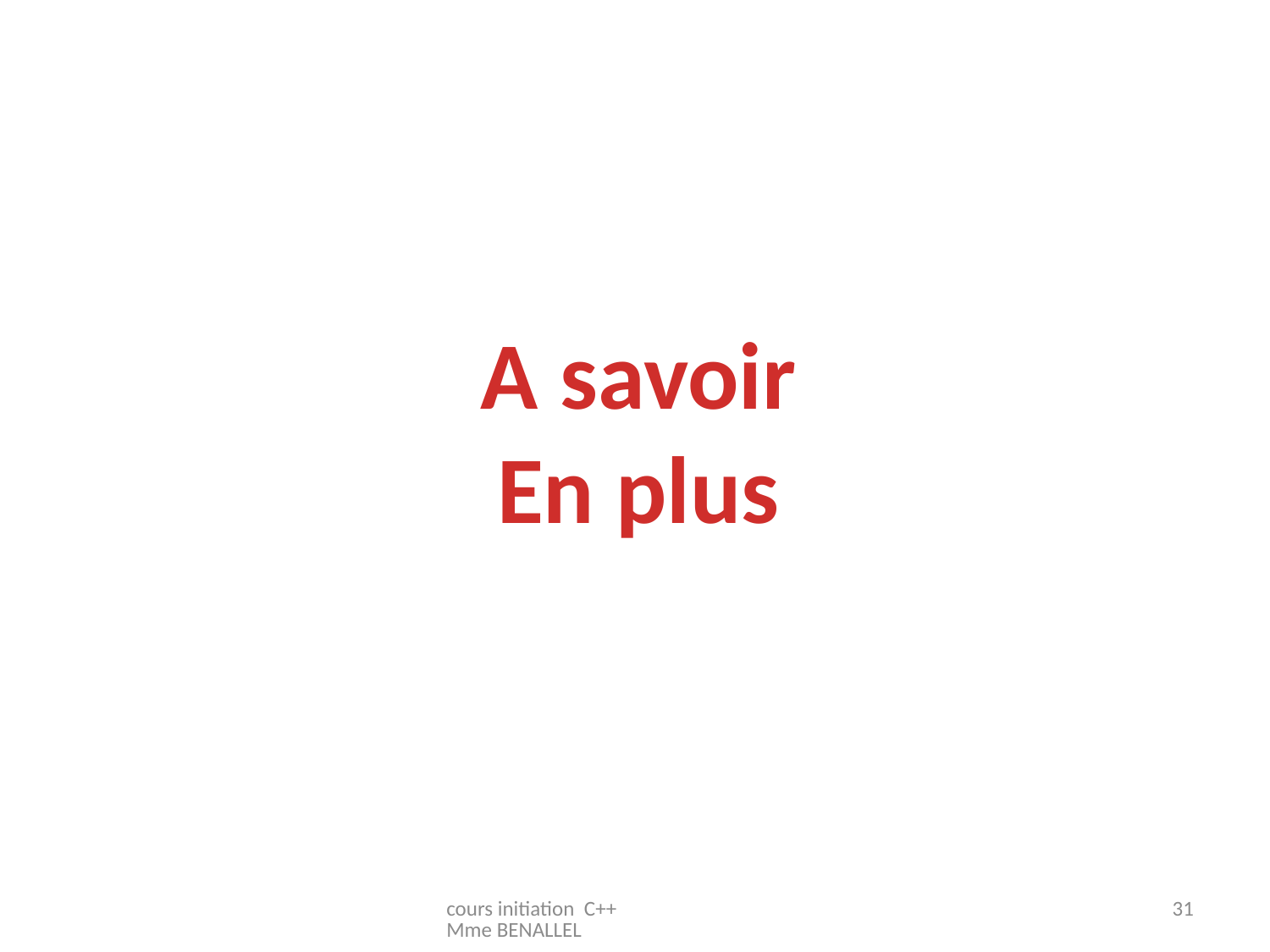

A savoir
En plus
cours initiation  C++                                         Mme BENALLEL
31